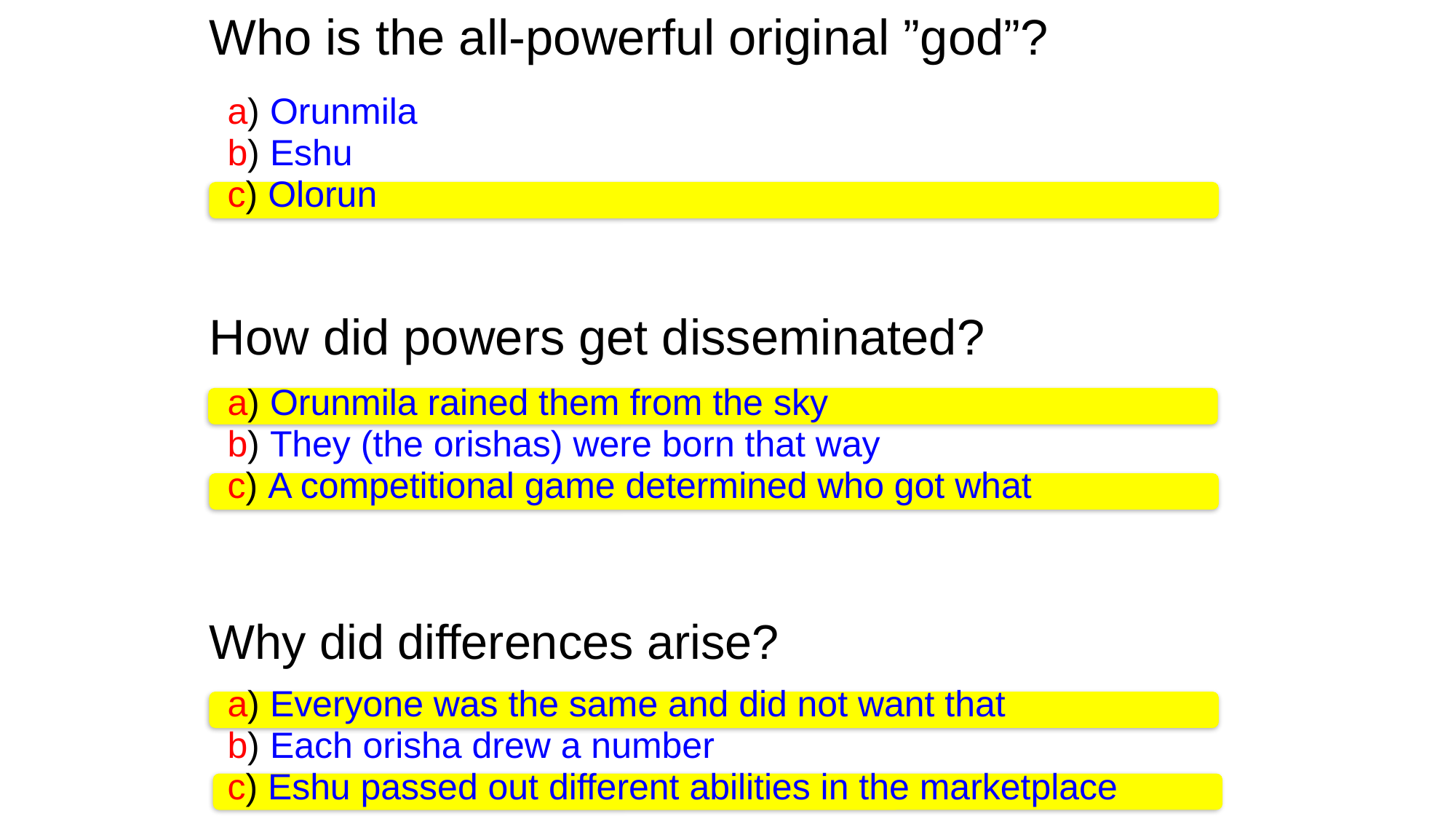

Who is the all-powerful original ”god”?
a) Orunmila
b) Eshu
c) Olorun

How did powers get disseminated?
a) Orunmila rained them from the sky
b) They (the orishas) were born that way
c) A competitional game determined who got what

Why did differences arise?
a) Everyone was the same and did not want that
b) Each orisha drew a number
c) Eshu passed out different abilities in the marketplace